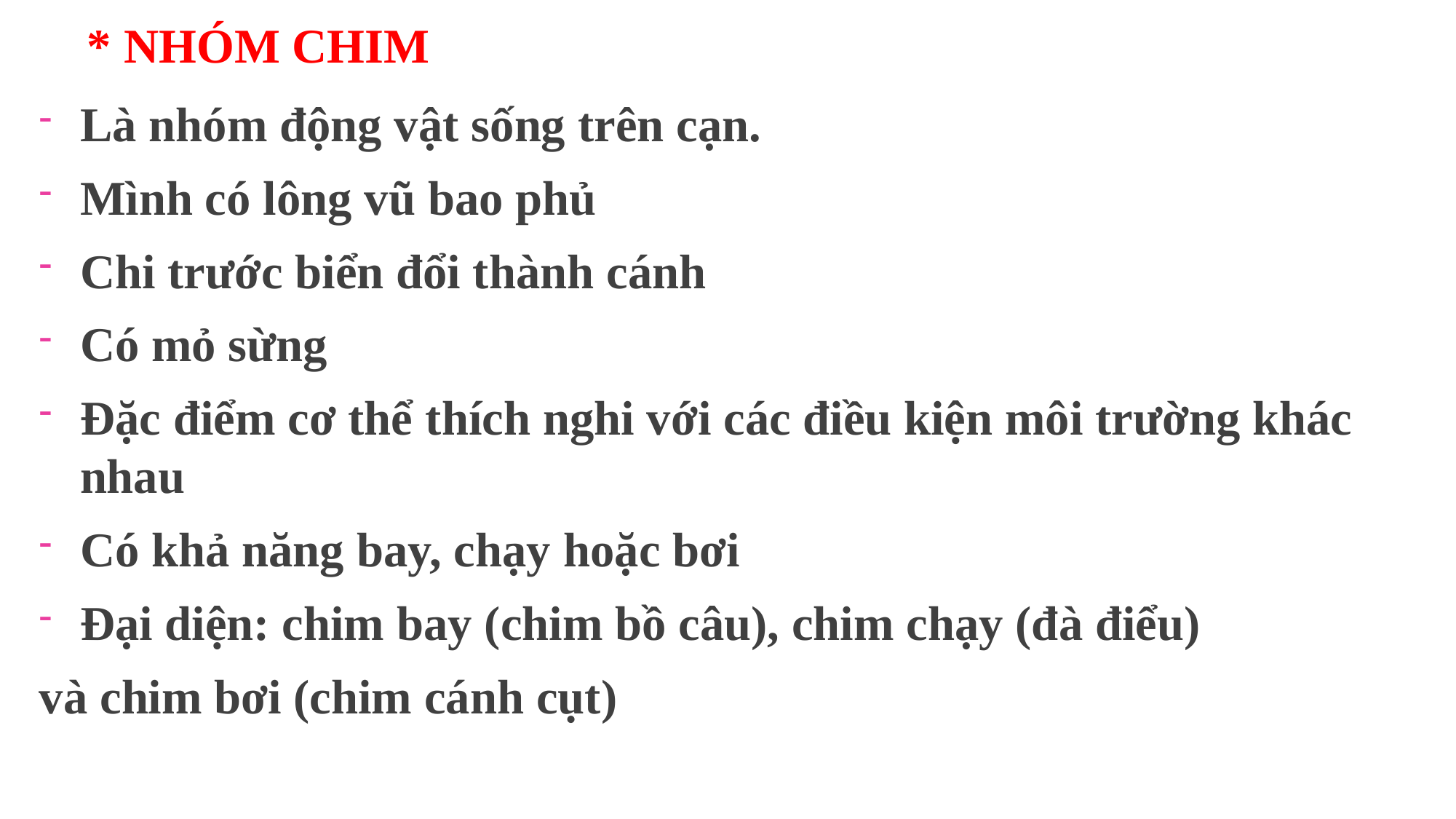

# * NHÓM CHIM
Là nhóm động vật sống trên cạn.
Mình có lông vũ bao phủ
Chi trước biển đổi thành cánh
Có mỏ sừng
Đặc điểm cơ thể thích nghi với các điều kiện môi trường khác nhau
Có khả năng bay, chạy hoặc bơi
Đại diện: chim bay (chim bồ câu), chim chạy (đà điểu)
và chim bơi (chim cánh cụt)